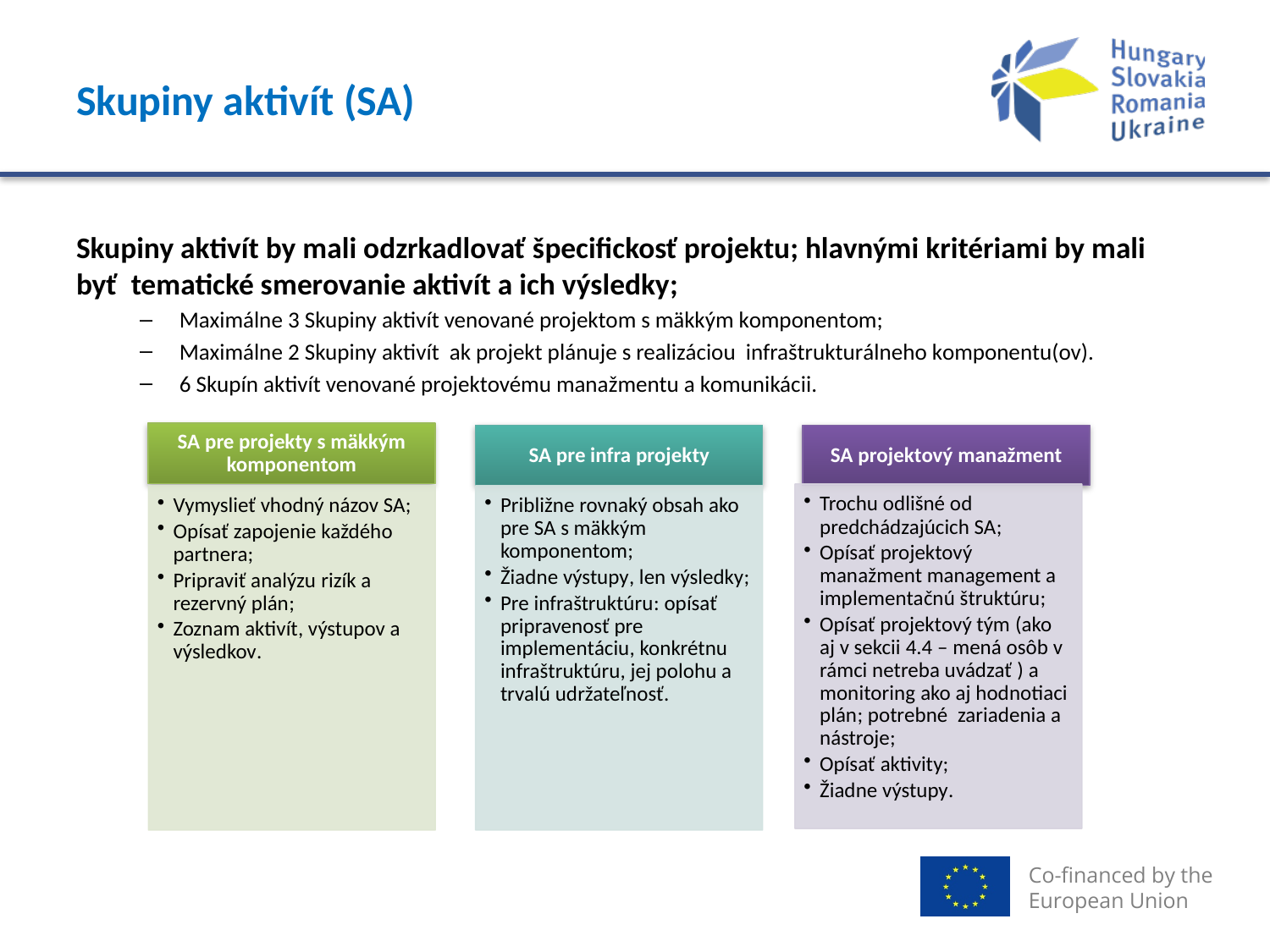

# Skupiny aktivít (SA)
Skupiny aktivít by mali odzrkadlovať špecifickosť projektu; hlavnými kritériami by mali byť  tematické smerovanie aktivít a ich výsledky;
Maximálne 3 Skupiny aktivít venované projektom s mäkkým komponentom;
Maximálne 2 Skupiny aktivít  ak projekt plánuje s realizáciou  infraštrukturálneho komponentu(ov).
6 Skupín aktivít venované projektovému manažmentu a komunikácii.

SA pre projekty s mäkkým komponentom
Vymyslieť vhodný názov SA;
Opísať zapojenie každého partnera;
Pripraviť analýzu rizík a rezervný plán;
Zoznam aktivít, výstupov a výsledkov.
SA pre infra projekty
Približne rovnaký obsah ako pre SA s mäkkým komponentom;
Žiadne výstupy, len výsledky;
Pre infraštruktúru: opísať pripravenosť pre implementáciu, konkrétnu infraštruktúru, jej polohu a trvalú udržateľnosť.
SA projektový manažment
Trochu odlišné od predchádzajúcich SA;
Opísať projektový manažment management a implementačnú štruktúru;
Opísať projektový tým (ako aj v sekcii 4.4 – mená osôb v rámci netreba uvádzať ) a monitoring ako aj hodnotiaci plán; potrebné  zariadenia a nástroje;
Opísať aktivity;
Žiadne výstupy.